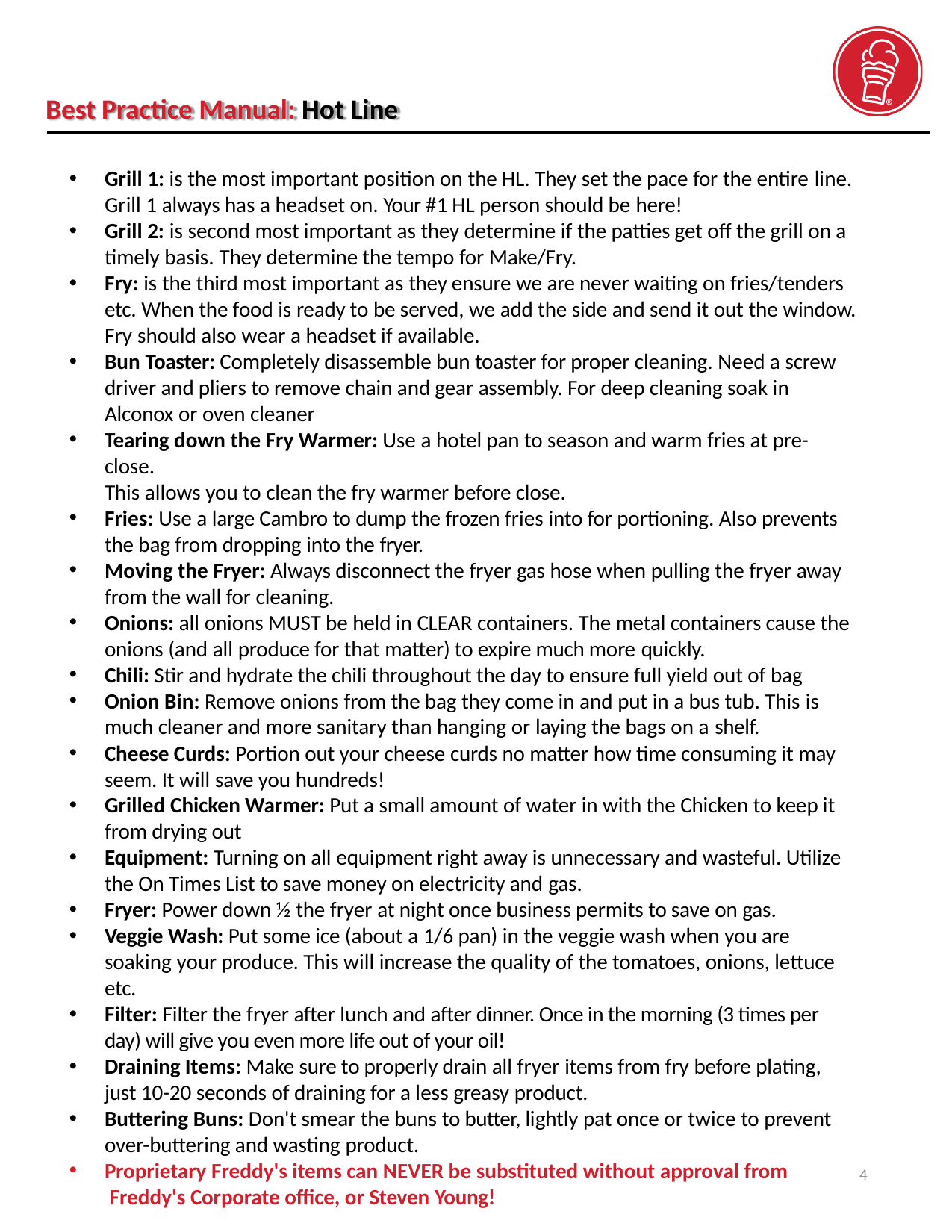

Best Practice Manual: Hot Line

Grill 1: is the most important position on the HL. They set the pace for the entire line.
Grill 1 always has a headset on. Your #1 HL person should be here!
Grill 2: is second most important as they determine if the patties get off the grill on a  timely basis. They determine the tempo for Make/Fry.
Fry: is the third most important as they ensure we are never waiting on fries/tenders  etc. When the food is ready to be served, we add the side and send it out the window.  Fry should also wear a headset if available.
Bun Toaster: Completely disassemble bun toaster for proper cleaning. Need a screw  driver and pliers to remove chain and gear assembly. For deep cleaning soak in  Alconox or oven cleaner
Tearing down the Fry Warmer: Use a hotel pan to season and warm fries at pre-close.
This allows you to clean the fry warmer before close.
Fries: Use a large Cambro to dump the frozen fries into for portioning. Also prevents  the bag from dropping into the fryer.
Moving the Fryer: Always disconnect the fryer gas hose when pulling the fryer away  from the wall for cleaning.
Onions: all onions MUST be held in CLEAR containers. The metal containers cause the  onions (and all produce for that matter) to expire much more quickly.
Chili: Stir and hydrate the chili throughout the day to ensure full yield out of bag
Onion Bin: Remove onions from the bag they come in and put in a bus tub. This is
much cleaner and more sanitary than hanging or laying the bags on a shelf.
Cheese Curds: Portion out your cheese curds no matter how time consuming it may  seem. It will save you hundreds!
Grilled Chicken Warmer: Put a small amount of water in with the Chicken to keep it from drying out
Equipment: Turning on all equipment right away is unnecessary and wasteful. Utilize  the On Times List to save money on electricity and gas.
Fryer: Power down ½ the fryer at night once business permits to save on gas.
Veggie Wash: Put some ice (about a 1/6 pan) in the veggie wash when you are  soaking your produce. This will increase the quality of the tomatoes, onions, lettuce  etc.
Filter: Filter the fryer after lunch and after dinner. Once in the morning (3 times per day) will give you even more life out of your oil!
Draining Items: Make sure to properly drain all fryer items from fry before plating,  just 10-20 seconds of draining for a less greasy product.
Buttering Buns: Don't smear the buns to butter, lightly pat once or twice to prevent  over-buttering and wasting product.
Proprietary Freddy's items can NEVER be substituted without approval from  Freddy's Corporate office, or Steven Young!

4